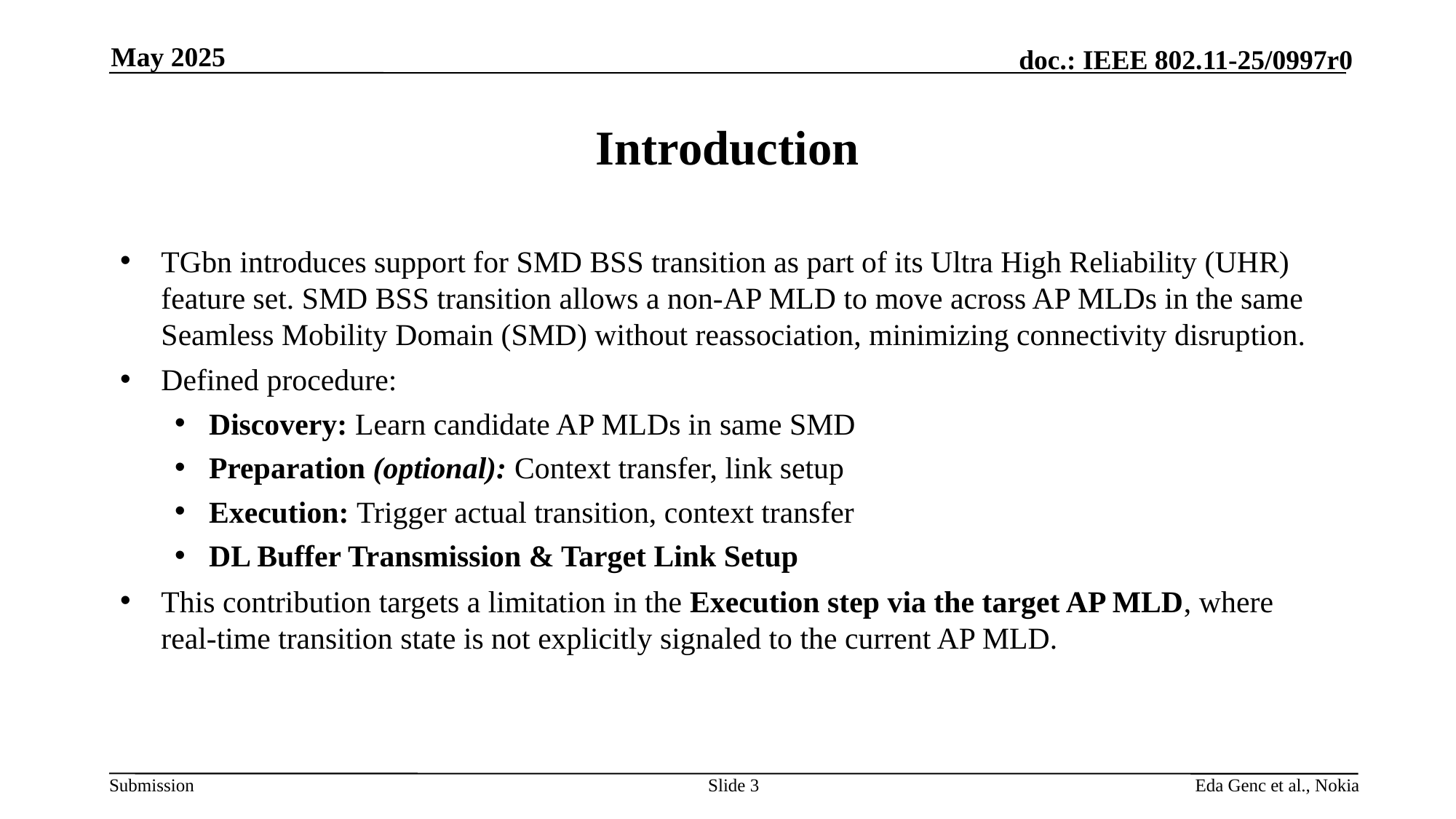

May 2025
# Introduction
TGbn introduces support for SMD BSS transition as part of its Ultra High Reliability (UHR) feature set. SMD BSS transition allows a non-AP MLD to move across AP MLDs in the same Seamless Mobility Domain (SMD) without reassociation, minimizing connectivity disruption.
Defined procedure:
Discovery: Learn candidate AP MLDs in same SMD
Preparation (optional): Context transfer, link setup
Execution: Trigger actual transition, context transfer
DL Buffer Transmission & Target Link Setup
This contribution targets a limitation in the Execution step via the target AP MLD, where real-time transition state is not explicitly signaled to the current AP MLD.
Slide 3
Eda Genc et al., Nokia